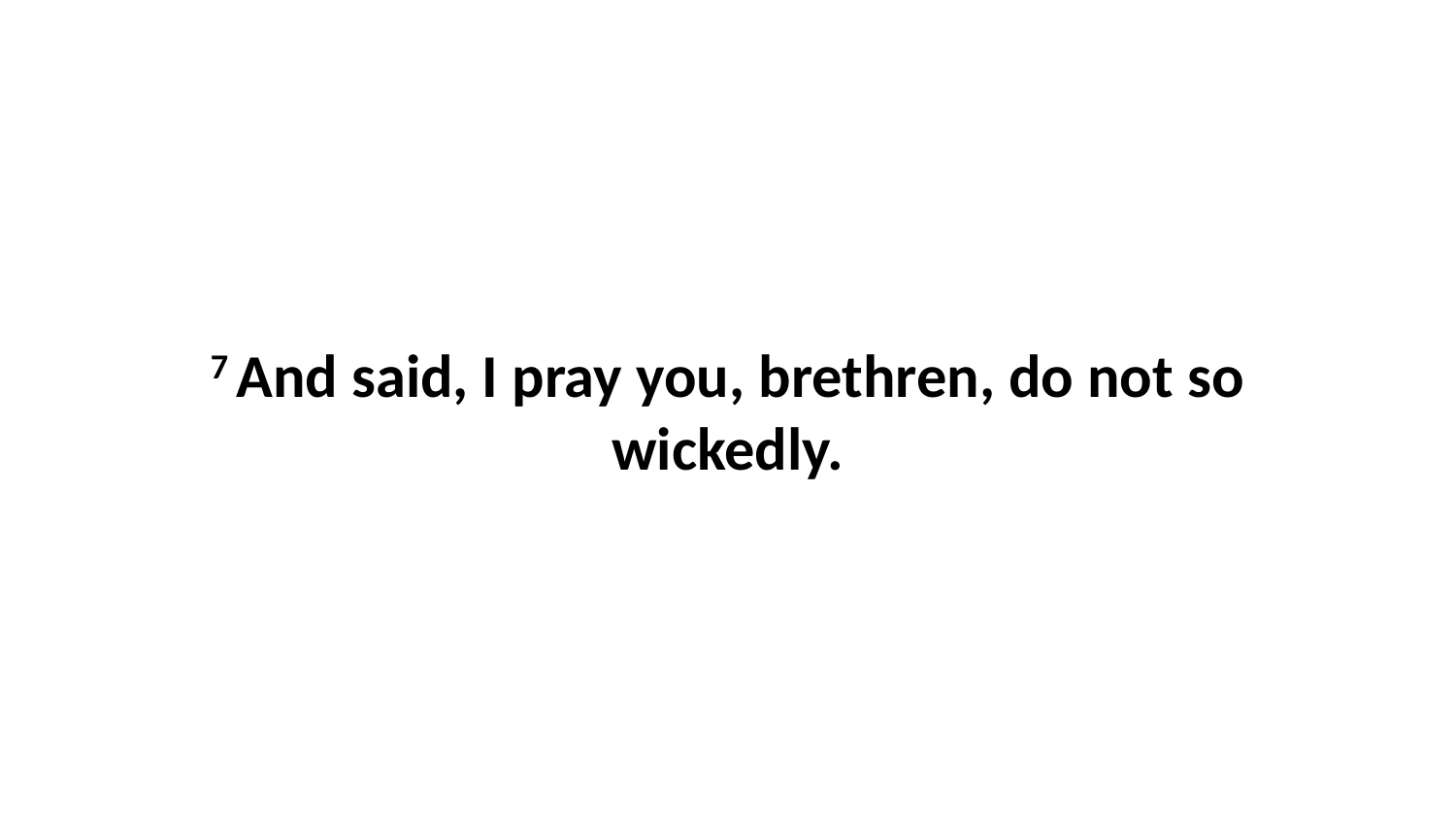

7 And said, I pray you, brethren, do not so wickedly.